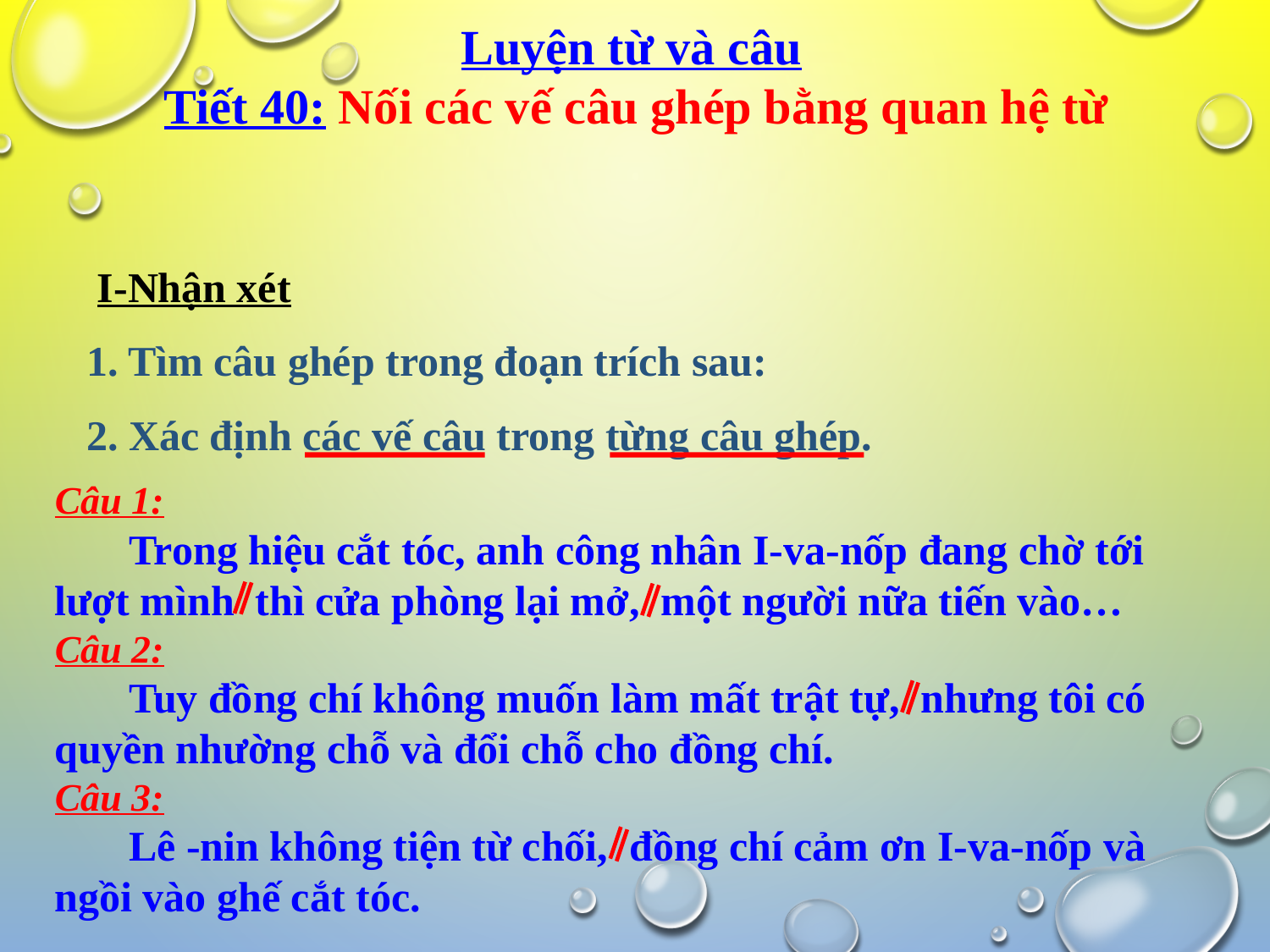

Luyện từ và câu
    Tiết 40: Nối các vế câu ghép bằng quan hệ từ
I-Nhận xét
1. Tìm câu ghép trong đoạn trích sau:
2. Xác định các vế câu trong từng câu ghép.

Câu 1:
       Trong hiệu cắt tóc, anh công nhân I-va-nốp đang chờ tới lượt mình  thì cửa phòng lại mở,  một người nữa tiến vào…
Câu 2:
       Tuy đồng chí không muốn làm mất trật tự,  nhưng tôi có quyền nhường chỗ và đổi chỗ cho đồng chí.
Câu 3:
       Lê -nin không tiện từ chối,  đồng chí cảm ơn I-va-nốp và ngồi vào ghế cắt tóc.